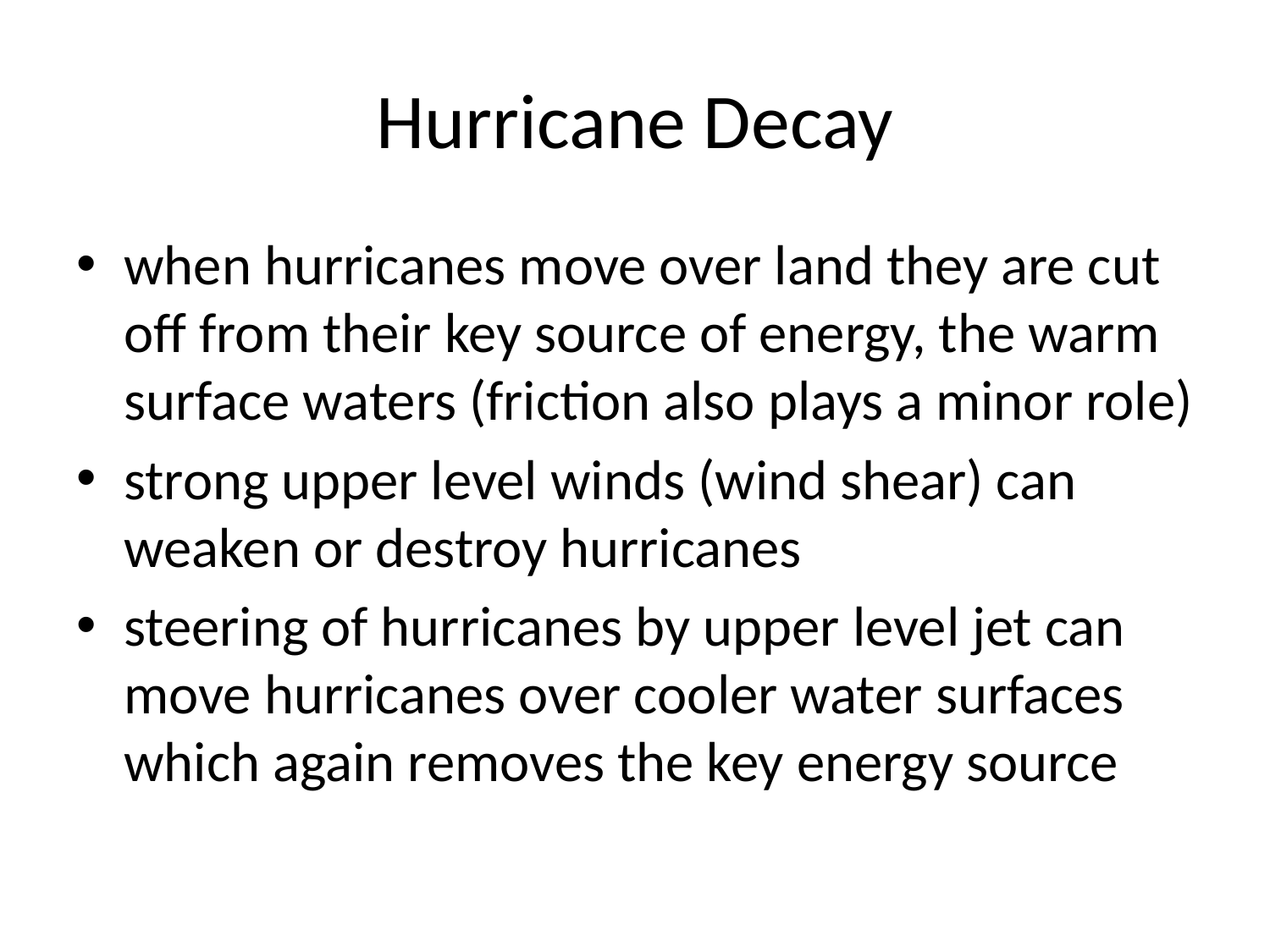

# Hurricane Decay
when hurricanes move over land they are cut off from their key source of energy, the warm surface waters (friction also plays a minor role)
strong upper level winds (wind shear) can weaken or destroy hurricanes
steering of hurricanes by upper level jet can move hurricanes over cooler water surfaces which again removes the key energy source